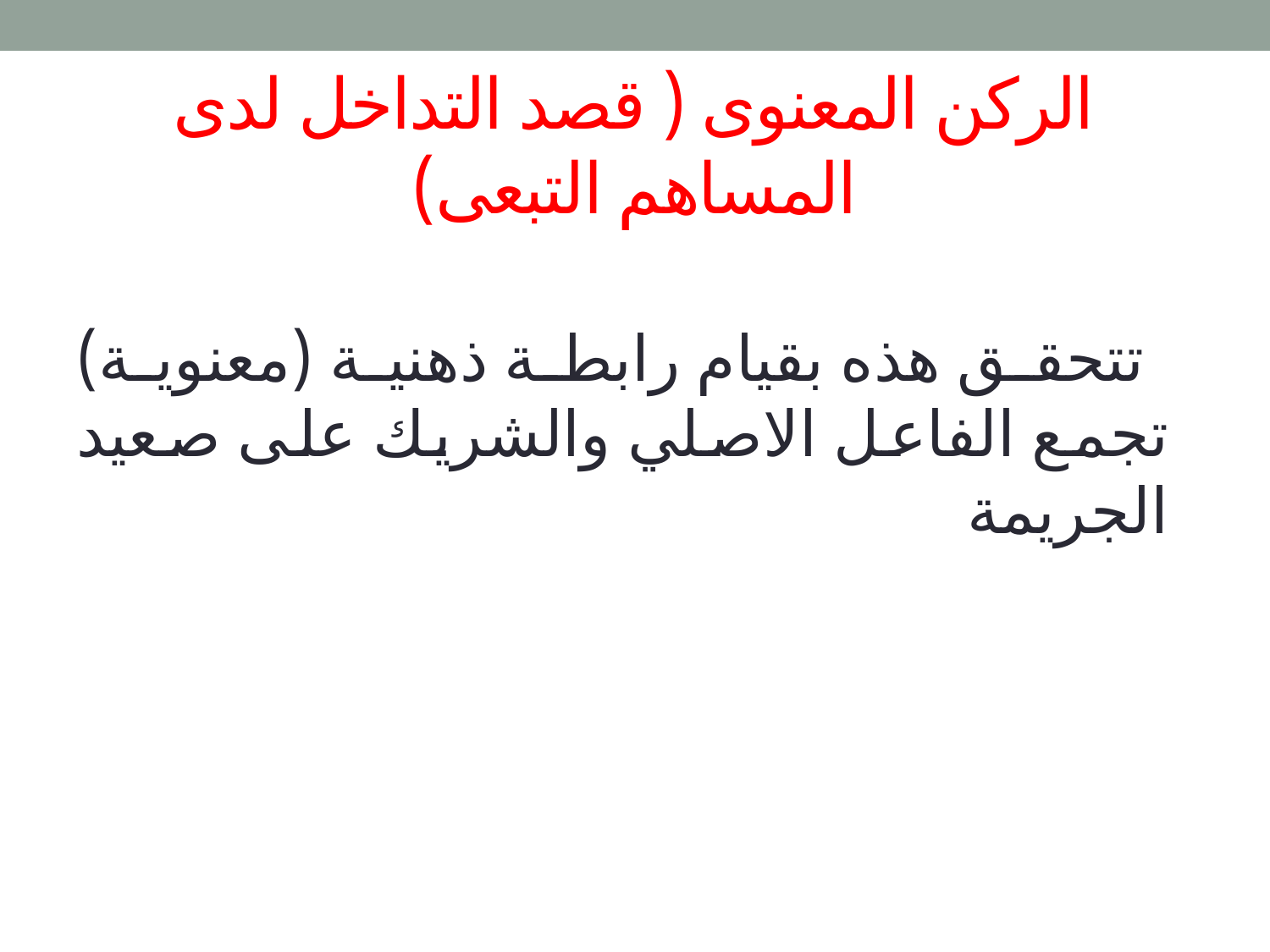

# الركن المعنوی ( قصد التداخل لدی المساهم التبعی)

   تتحقق هذه بقيام رابطة ذهنية (معنوية) تجمع الفاعل الاصلي والشريك على صعيد الجريمة